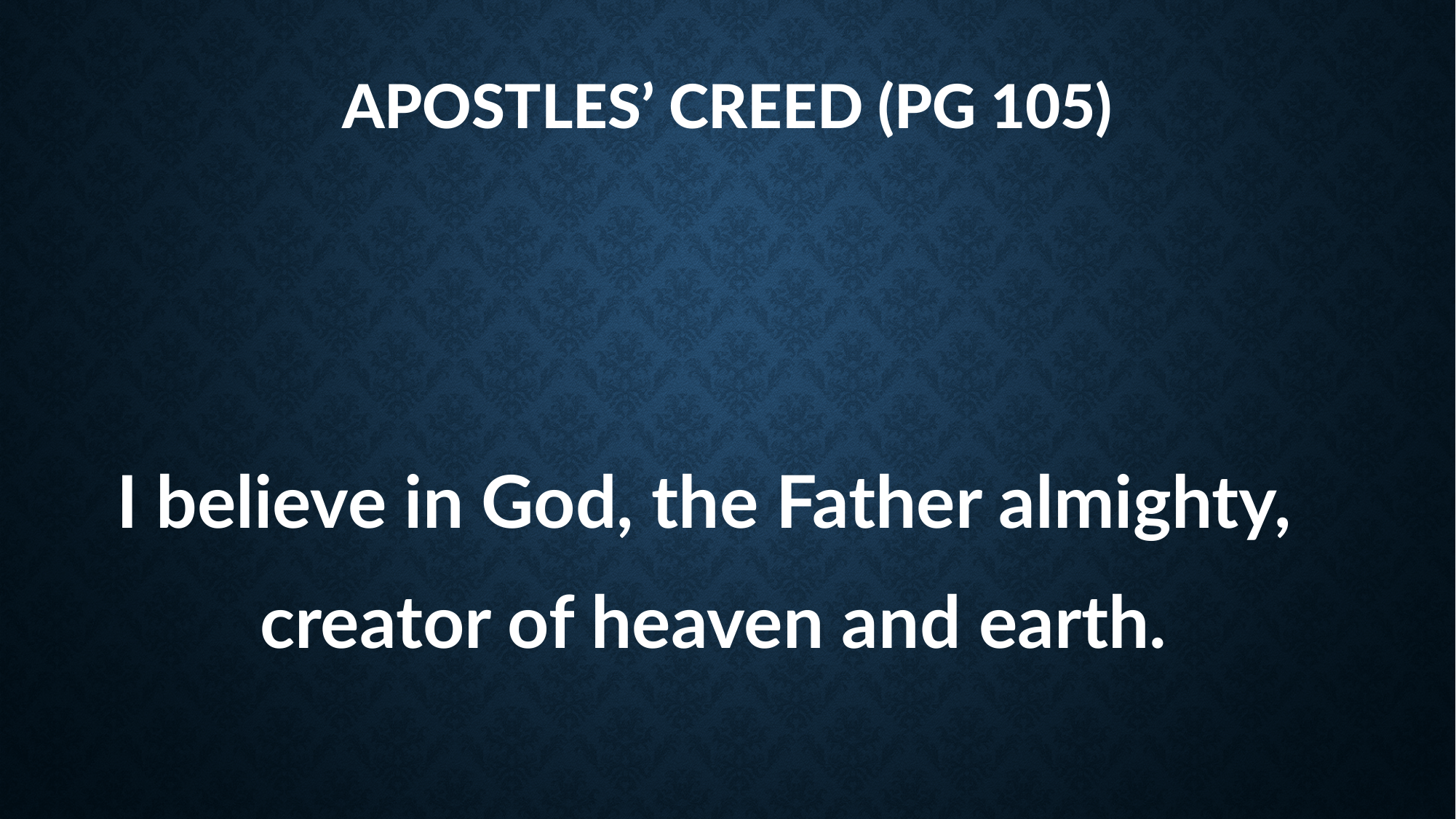

# Apostles’ Creed (pg 105)

I believe in God, the Father almighty,
creator of heaven and earth.